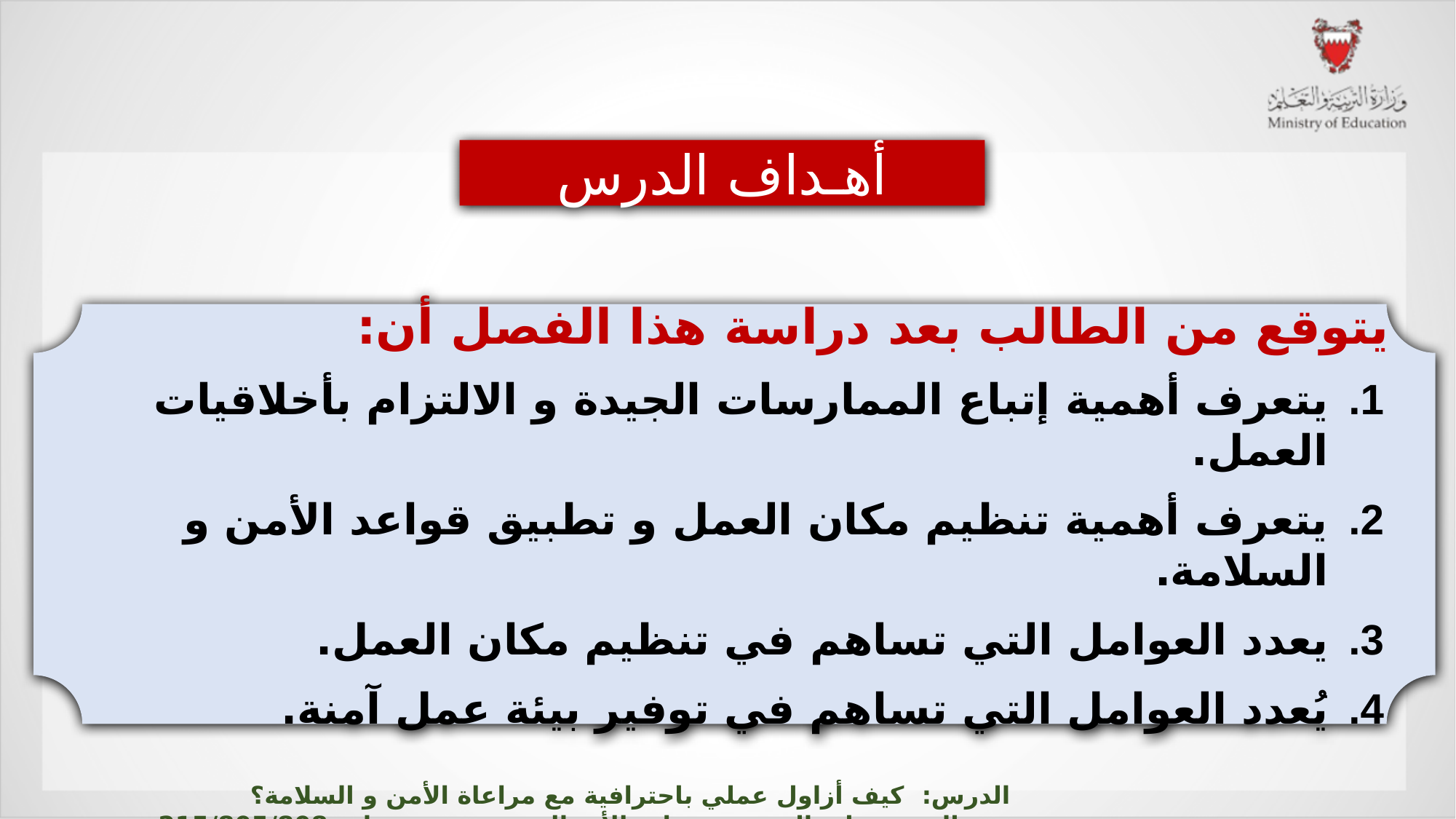

أهـداف الدرس
يتوقع من الطالب بعد دراسة هذا الفصل أن:
يتعرف أهمية إتباع الممارسات الجيدة و الالتزام بأخلاقيات العمل.
يتعرف أهمية تنظيم مكان العمل و تطبيق قواعد الأمن و السلامة.
يعدد العوامل التي تساهم في تنظيم مكان العمل.
يُعدد العوامل التي تساهم في توفير بيئة عمل آمنة.
الدرس:  كيف أزاول عملي باحترافية مع مراعاة الأمن و السلامة؟            المشروعات الصغيرة وريادة الأعمال                    ادر 215/805/808